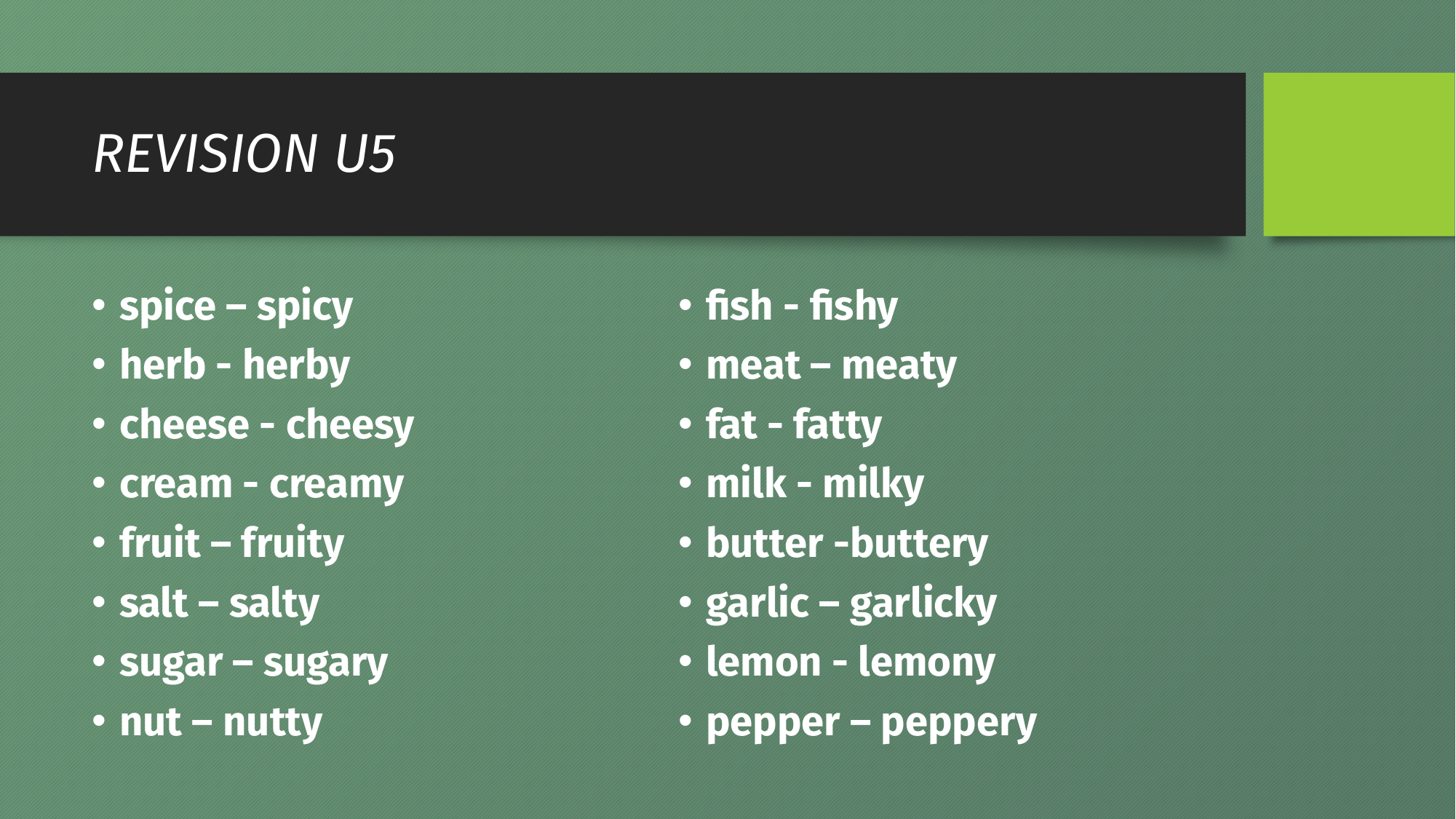

# REVISION U5
spice – spicy
herb - herby
cheese - cheesy
cream - creamy
fruit – fruity
salt – salty
sugar – sugary
nut – nutty

fish - fishy
meat – meaty
fat - fatty
milk - milky
butter -buttery
garlic – garlicky
lemon - lemony
pepper – peppery